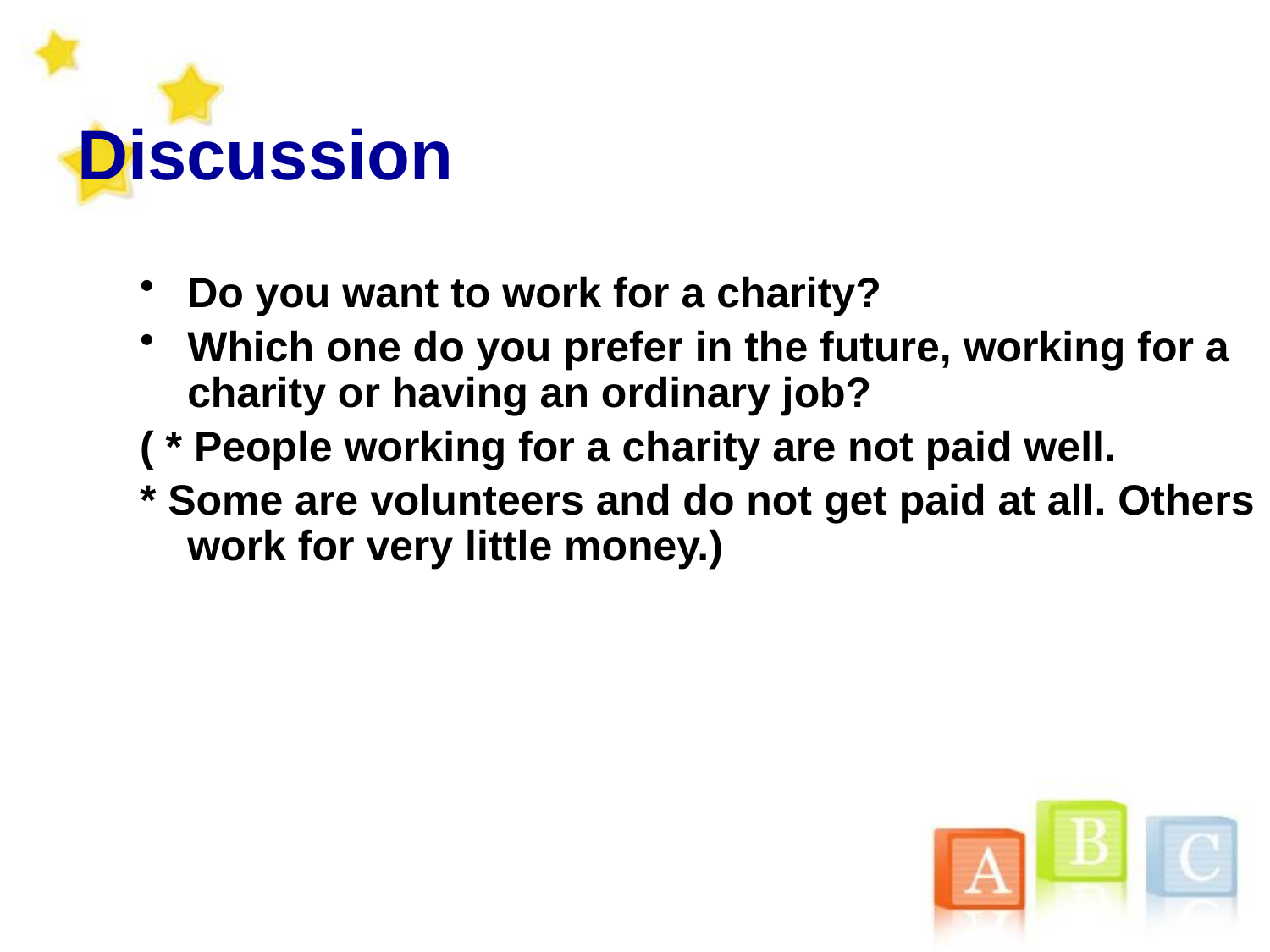

Discussion
Do you want to work for a charity?
Which one do you prefer in the future, working for a charity or having an ordinary job?
( * People working for a charity are not paid well.
* Some are volunteers and do not get paid at all. Others work for very little money.)